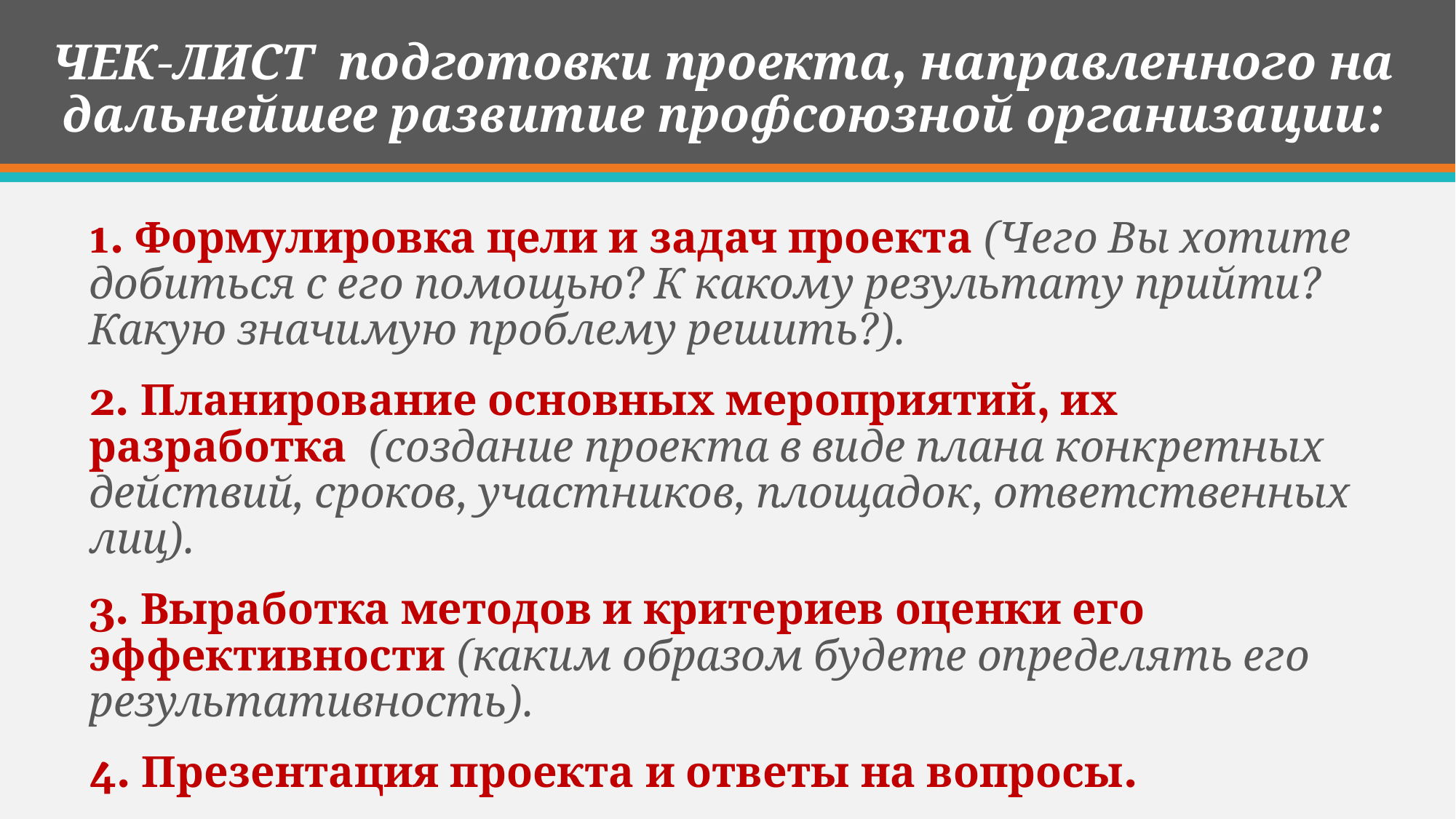

# ЧЕК-ЛИСТ  подготовки проекта, направленного на дальнейшее развитие профсоюзной организации:
1. Формулировка цели и задач проекта (Чего Вы хотите добиться с его помощью? К какому результату прийти? Какую значимую проблему решить?).
2. Планирование основных мероприятий, их разработка  (создание проекта в виде плана конкретных действий, сроков, участников, площадок, ответственных лиц).
3. Выработка методов и критериев оценки его эффективности (каким образом будете определять его результативность).
4. Презентация проекта и ответы на вопросы.